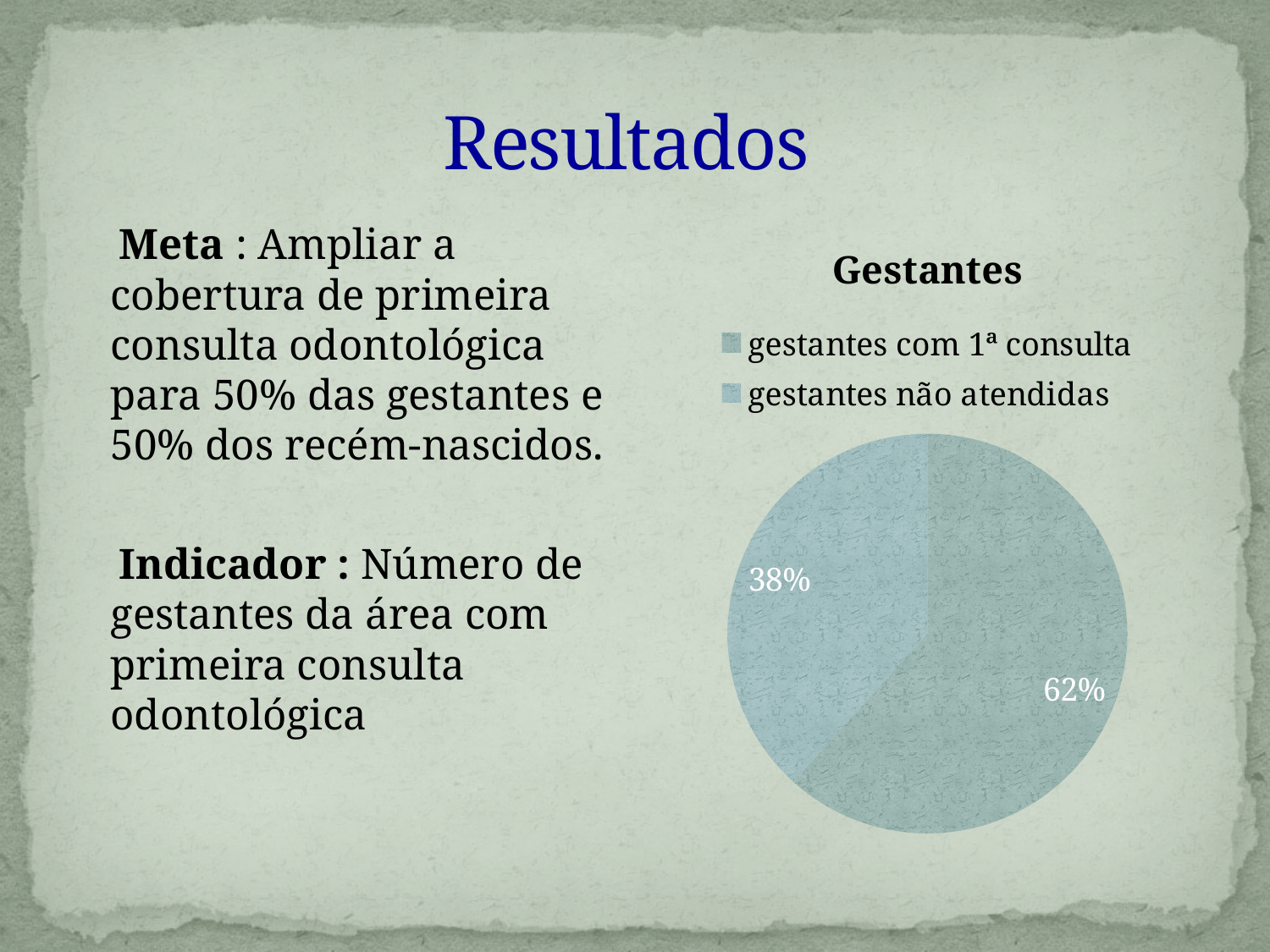

# Resultados
    Meta : Ampliar a cobertura de primeira consulta odontológica para 50% das gestantes e 50% dos recém-nascidos.

    Indicador : Número de gestantes da área com primeira consulta odontológica

### Chart:

| Category | Gestantes |
|---|---|
| gestantes com 1ª consulta | 0.6170000000000008 |
| gestantes não atendidas | 0.38300000000000045 |